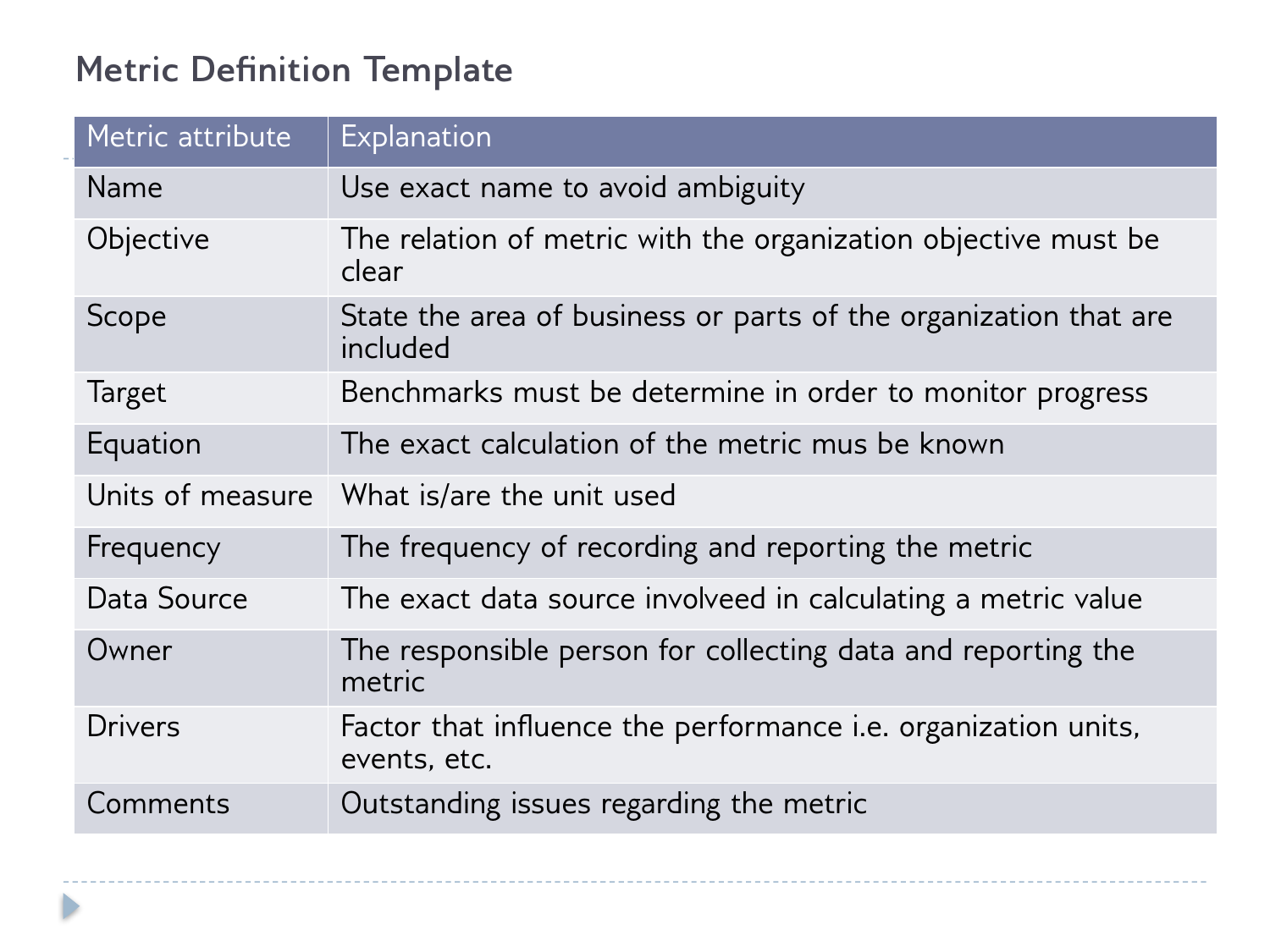

# Metric Definition Template
| Metric attribute | Explanation |
| --- | --- |
| Name | Use exact name to avoid ambiguity |
| Objective | The relation of metric with the organization objective must be clear |
| Scope | State the area of business or parts of the organization that are included |
| Target | Benchmarks must be determine in order to monitor progress |
| Equation | The exact calculation of the metric mus be known |
| Units of measure | What is/are the unit used |
| Frequency | The frequency of recording and reporting the metric |
| Data Source | The exact data source involveed in calculating a metric value |
| Owner | The responsible person for collecting data and reporting the metric |
| Drivers | Factor that influence the performance i.e. organization units, events, etc. |
| Comments | Outstanding issues regarding the metric |